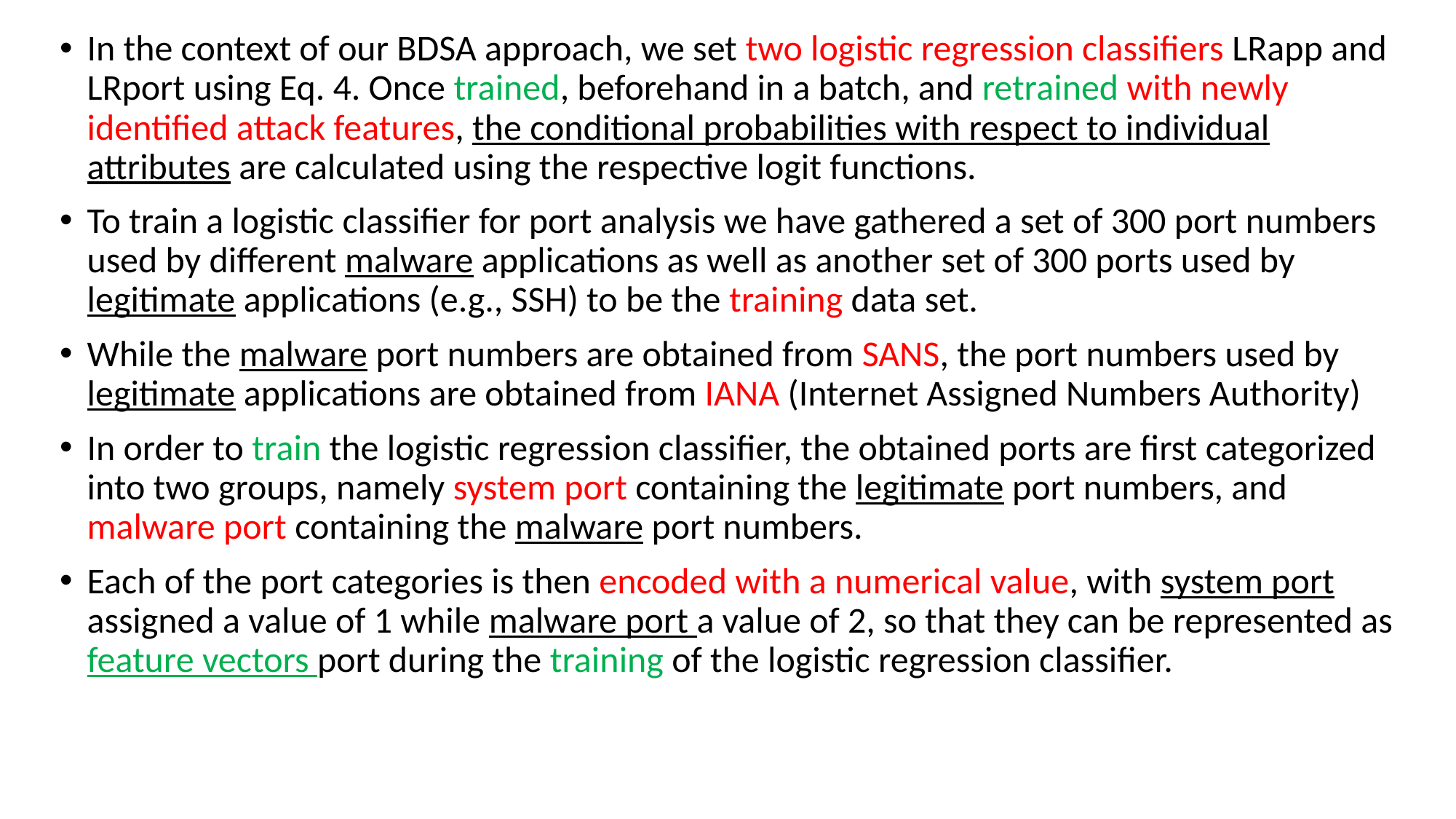

In the context of our BDSA approach, we set two logistic regression classifiers LRapp and LRport using Eq. 4. Once trained, beforehand in a batch, and retrained with newly identified attack features, the conditional probabilities with respect to individual attributes are calculated using the respective logit functions.
To train a logistic classifier for port analysis we have gathered a set of 300 port numbers used by different malware applications as well as another set of 300 ports used by legitimate applications (e.g., SSH) to be the training data set.
While the malware port numbers are obtained from SANS, the port numbers used by legitimate applications are obtained from IANA (Internet Assigned Numbers Authority)
In order to train the logistic regression classifier, the obtained ports are first categorized into two groups, namely system port containing the legitimate port numbers, and malware port containing the malware port numbers.
Each of the port categories is then encoded with a numerical value, with system port assigned a value of 1 while malware port a value of 2, so that they can be represented as feature vectors port during the training of the logistic regression classifier.